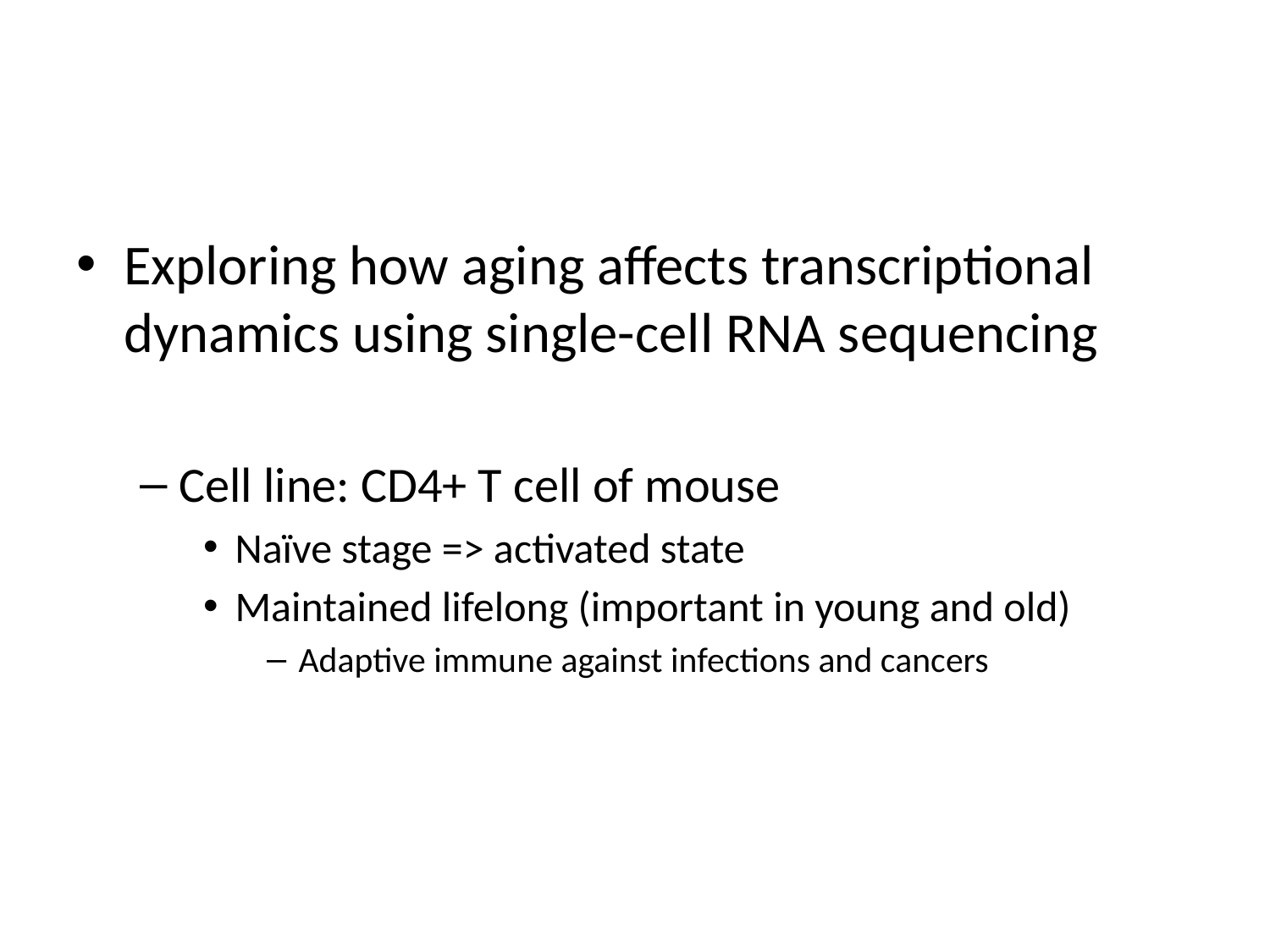

#
Exploring how aging affects transcriptional dynamics using single-cell RNA sequencing

Cell line: CD4+ T cell of mouse
Naïve stage => activated state
Maintained lifelong (important in young and old)
Adaptive immune against infections and cancers